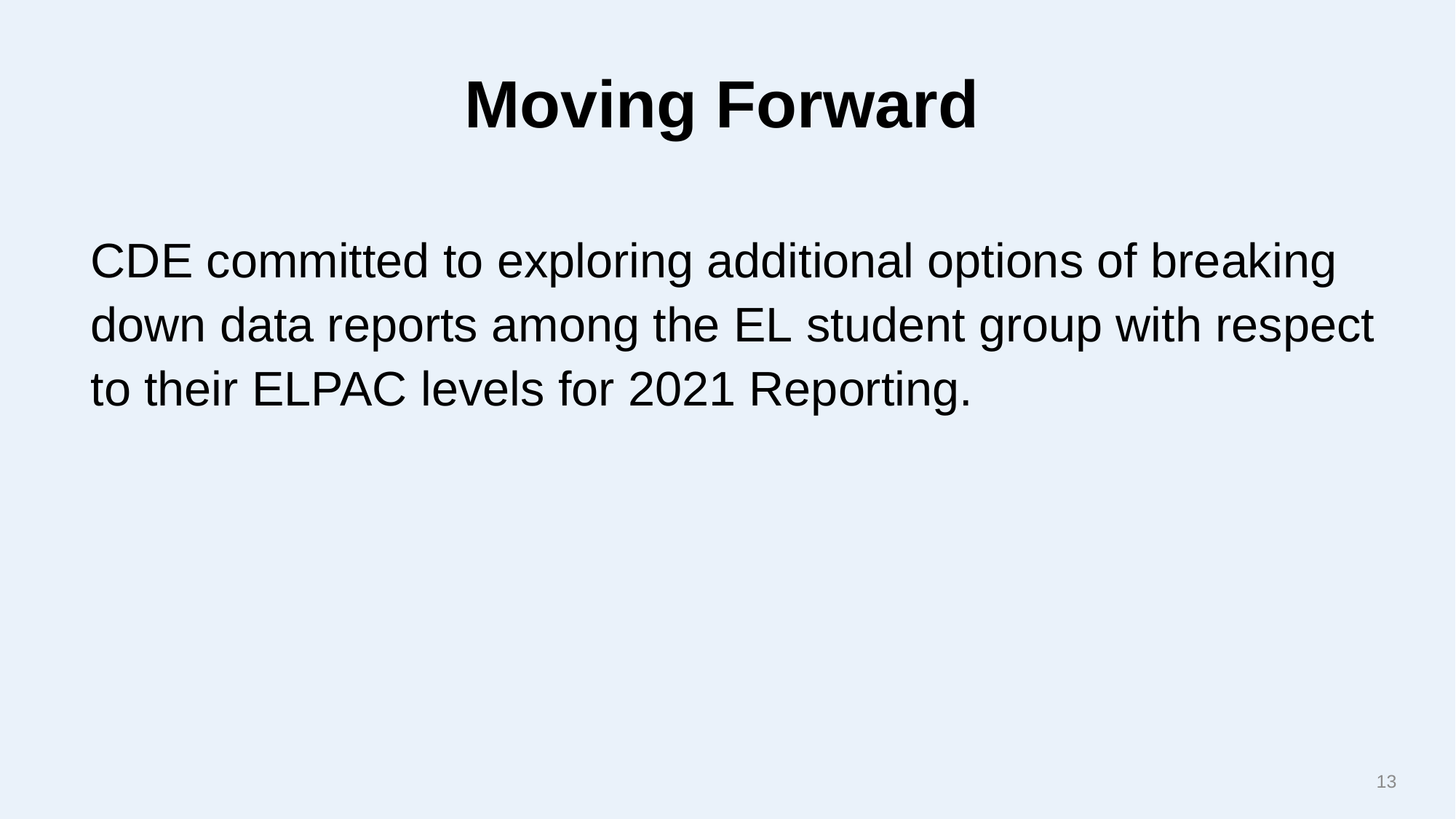

# Moving Forward
CDE committed to exploring additional options of breaking down data reports among the EL student group with respect to their ELPAC levels for 2021 Reporting.

13